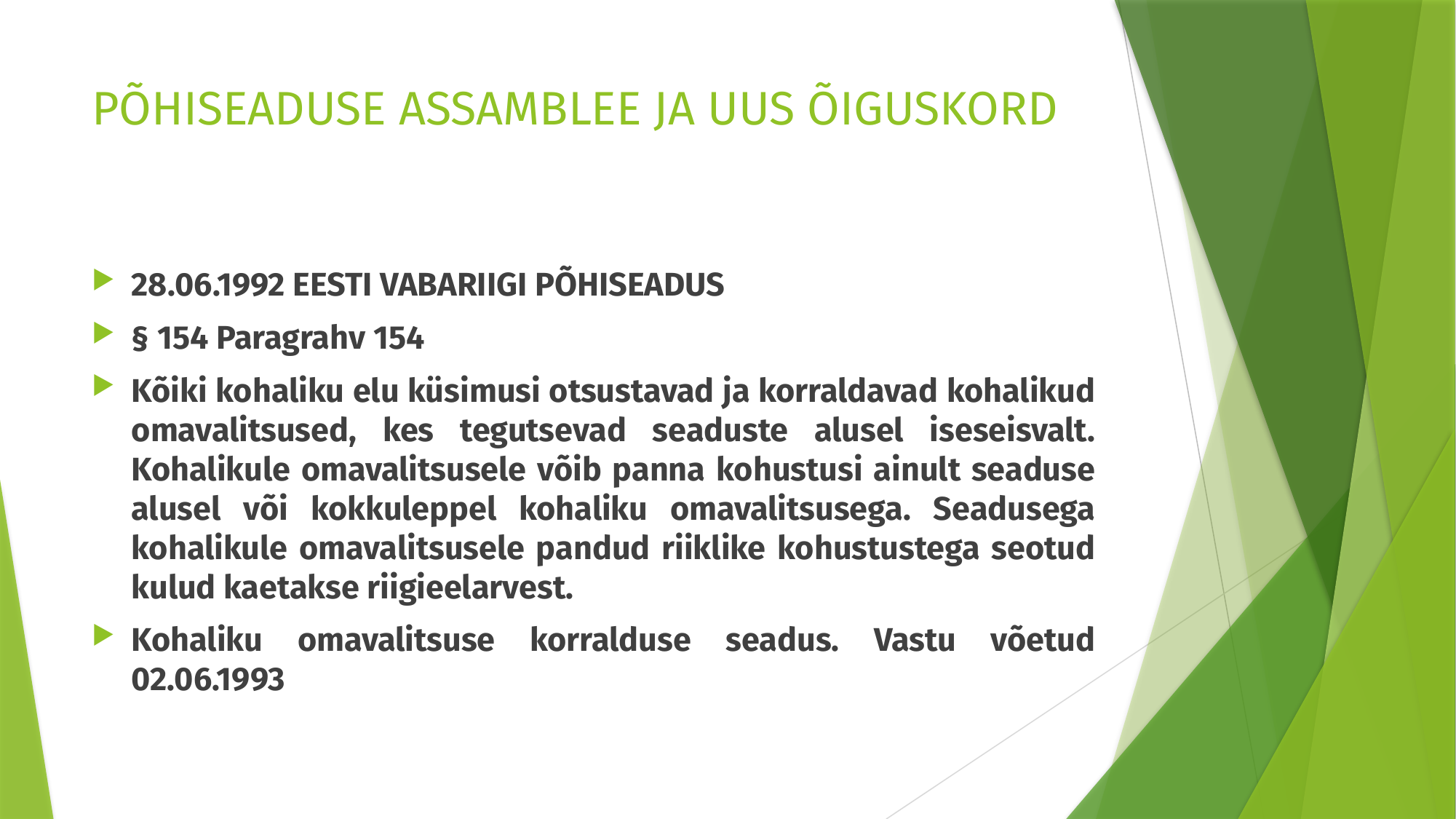

# PÕHISEADUSE ASSAMBLEE JA UUS ÕIGUSKORD
28.06.1992 EESTI VABARIIGI PÕHISEADUS
§ 154 Paragrahv 154
Kõiki kohaliku elu küsimusi otsustavad ja korraldavad kohalikud omavalitsused, kes tegutsevad seaduste alusel iseseisvalt.
Kohalikule omavalitsusele võib panna kohustusi ainult seaduse alusel või kokkuleppel kohaliku omavalitsusega. Seadusega kohalikule omavalitsusele pandud riiklike kohustustega seotud kulud kaetakse riigieelarvest.
Kohaliku omavalitsuse korralduse seadus. Vastu võetud 02.06.1993